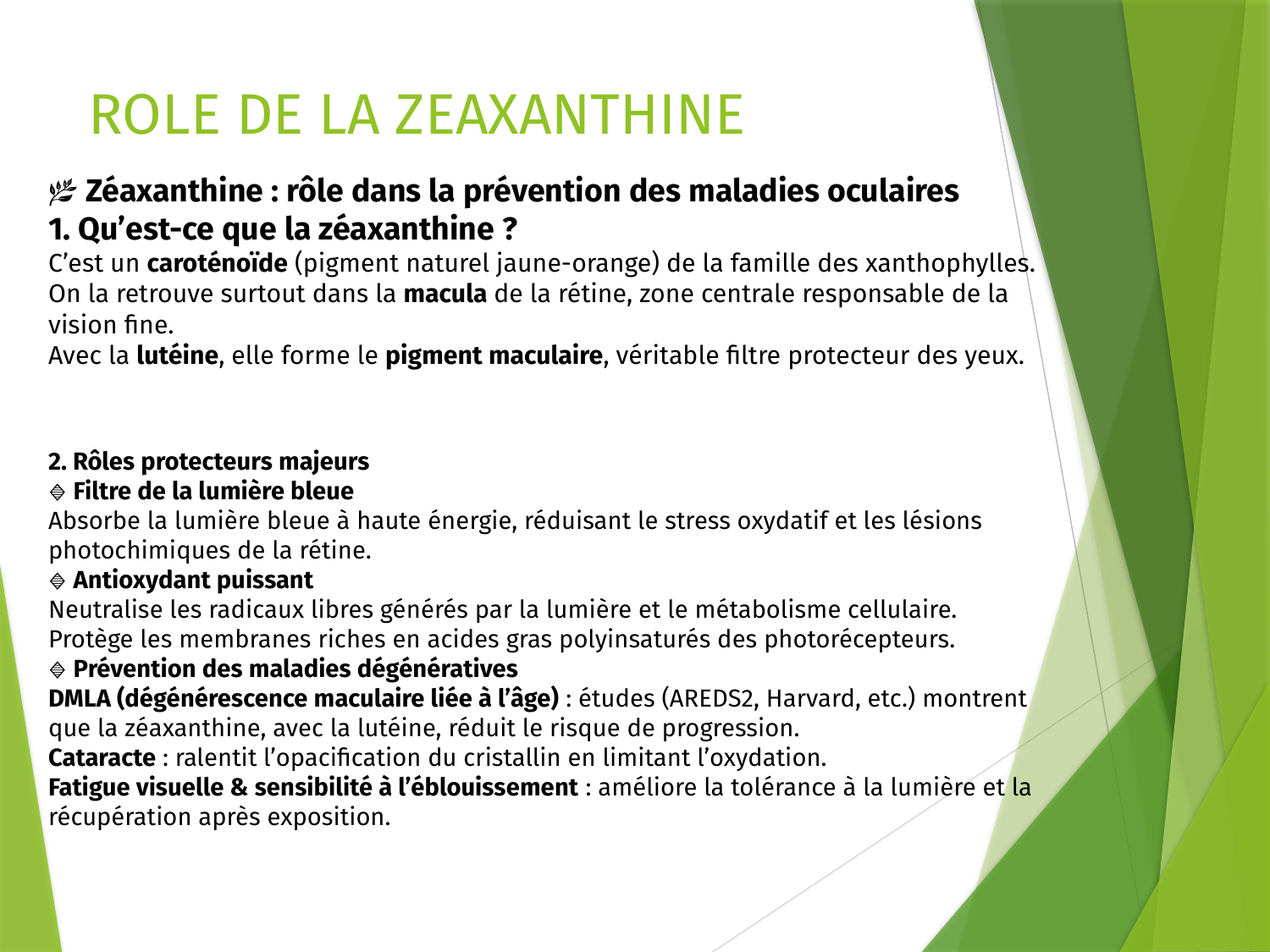

# ROLE DE LA ZEAXANTHINE
🌿 Zéaxanthine : rôle dans la prévention des maladies oculaires
1. Qu’est-ce que la zéaxanthine ?
C’est un caroténoïde (pigment naturel jaune-orange) de la famille des xanthophylles.
On la retrouve surtout dans la macula de la rétine, zone centrale responsable de la vision fine.
Avec la lutéine, elle forme le pigment maculaire, véritable filtre protecteur des yeux.

2. Rôles protecteurs majeurs
🔹 Filtre de la lumière bleue
Absorbe la lumière bleue à haute énergie, réduisant le stress oxydatif et les lésions photochimiques de la rétine.
🔹 Antioxydant puissant
Neutralise les radicaux libres générés par la lumière et le métabolisme cellulaire.
Protège les membranes riches en acides gras polyinsaturés des photorécepteurs.
🔹 Prévention des maladies dégénératives
DMLA (dégénérescence maculaire liée à l’âge) : études (AREDS2, Harvard, etc.) montrent que la zéaxanthine, avec la lutéine, réduit le risque de progression.
Cataracte : ralentit l’opacification du cristallin en limitant l’oxydation.
Fatigue visuelle & sensibilité à l’éblouissement : améliore la tolérance à la lumière et la récupération après exposition.